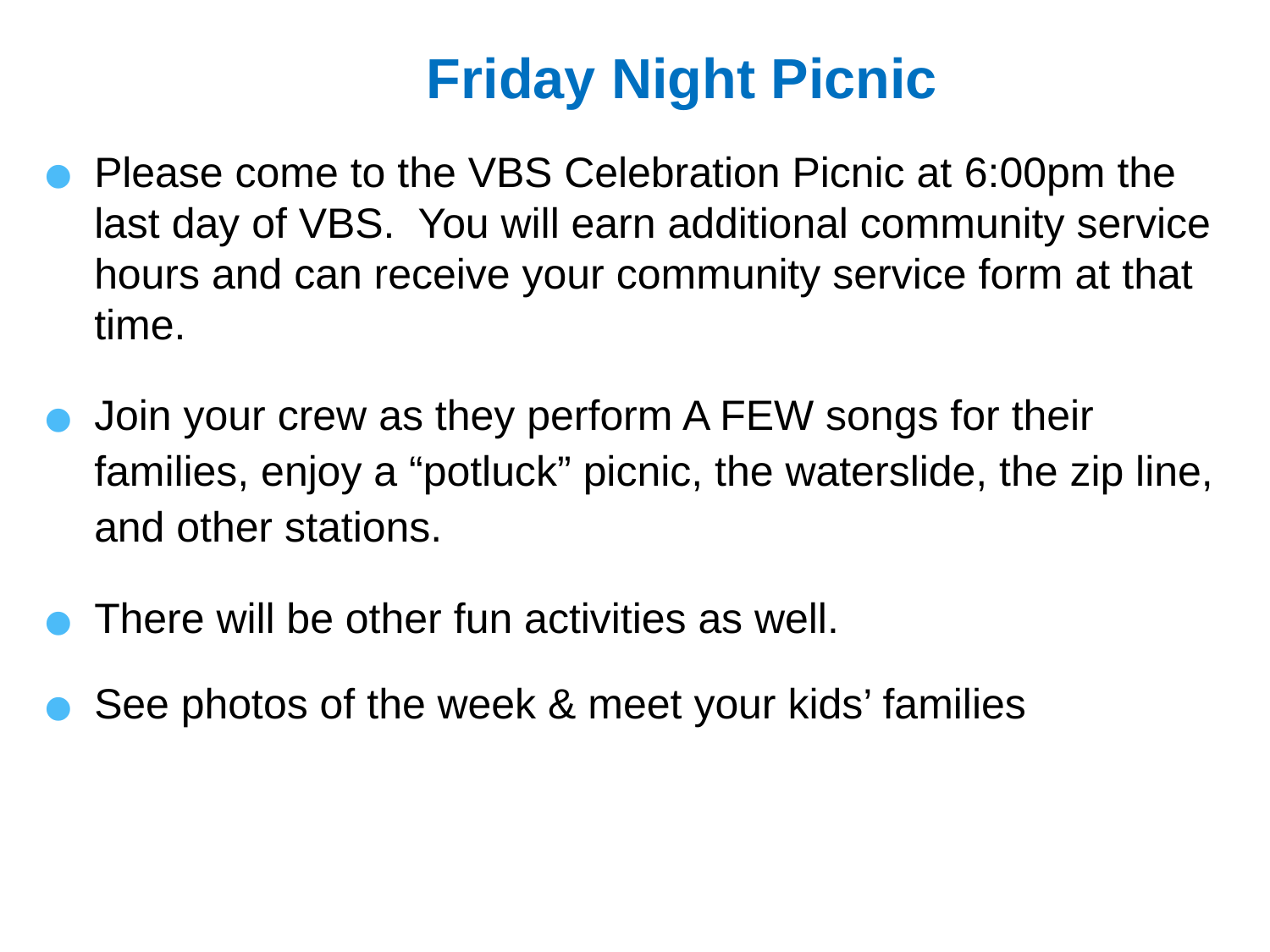

Friday Night Picnic
Please come to the VBS Celebration Picnic at 6:00pm the last day of VBS.  You will earn additional community service hours and can receive your community service form at that time.
Join your crew as they perform A FEW songs for their families, enjoy a “potluck” picnic, the waterslide, the zip line, and other stations.
There will be other fun activities as well.
See photos of the week & meet your kids’ families